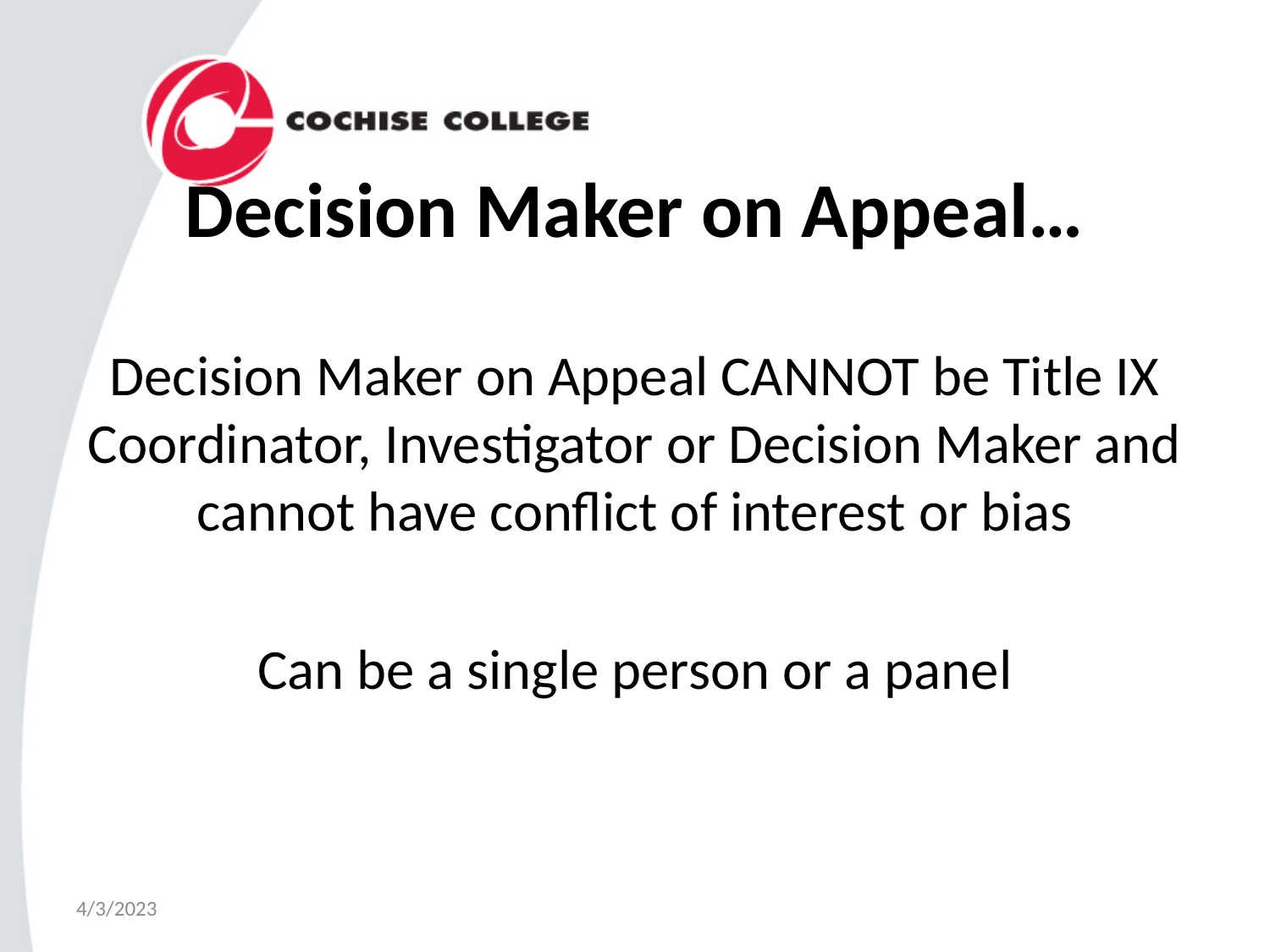

# Decision Maker on Appeal…

Decision Maker on Appeal CANNOT be Title IX Coordinator, Investigator or Decision Maker and cannot have conflict of interest or bias

Can be a single person or a panel

4/3/2023